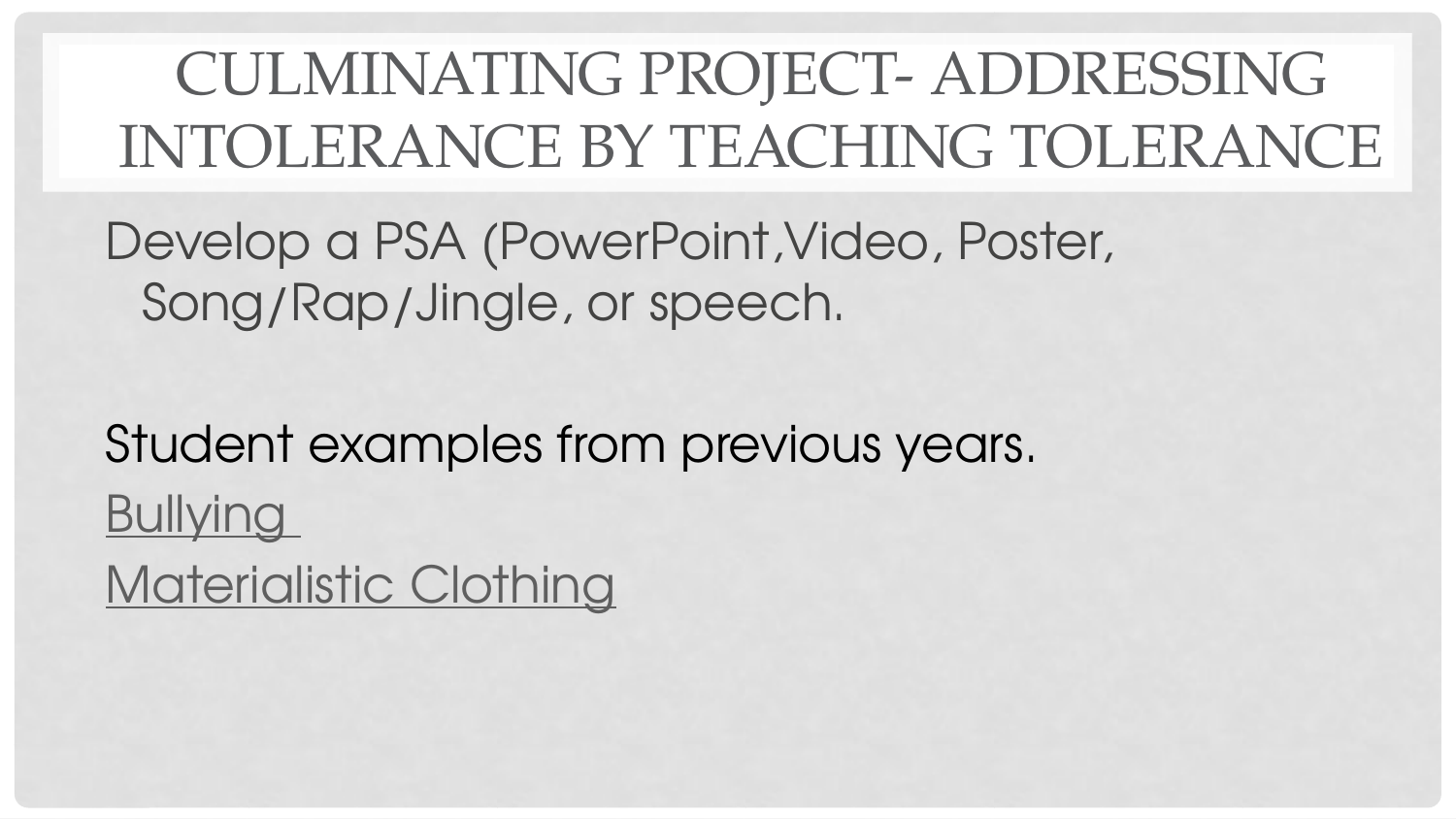

# Culminating Project- Addressing Intolerance by Teaching Tolerance
Develop a PSA (PowerPoint,Video, Poster, Song/Rap/Jingle, or speech.

Student examples from previous years.
Bullying
Materialistic Clothing